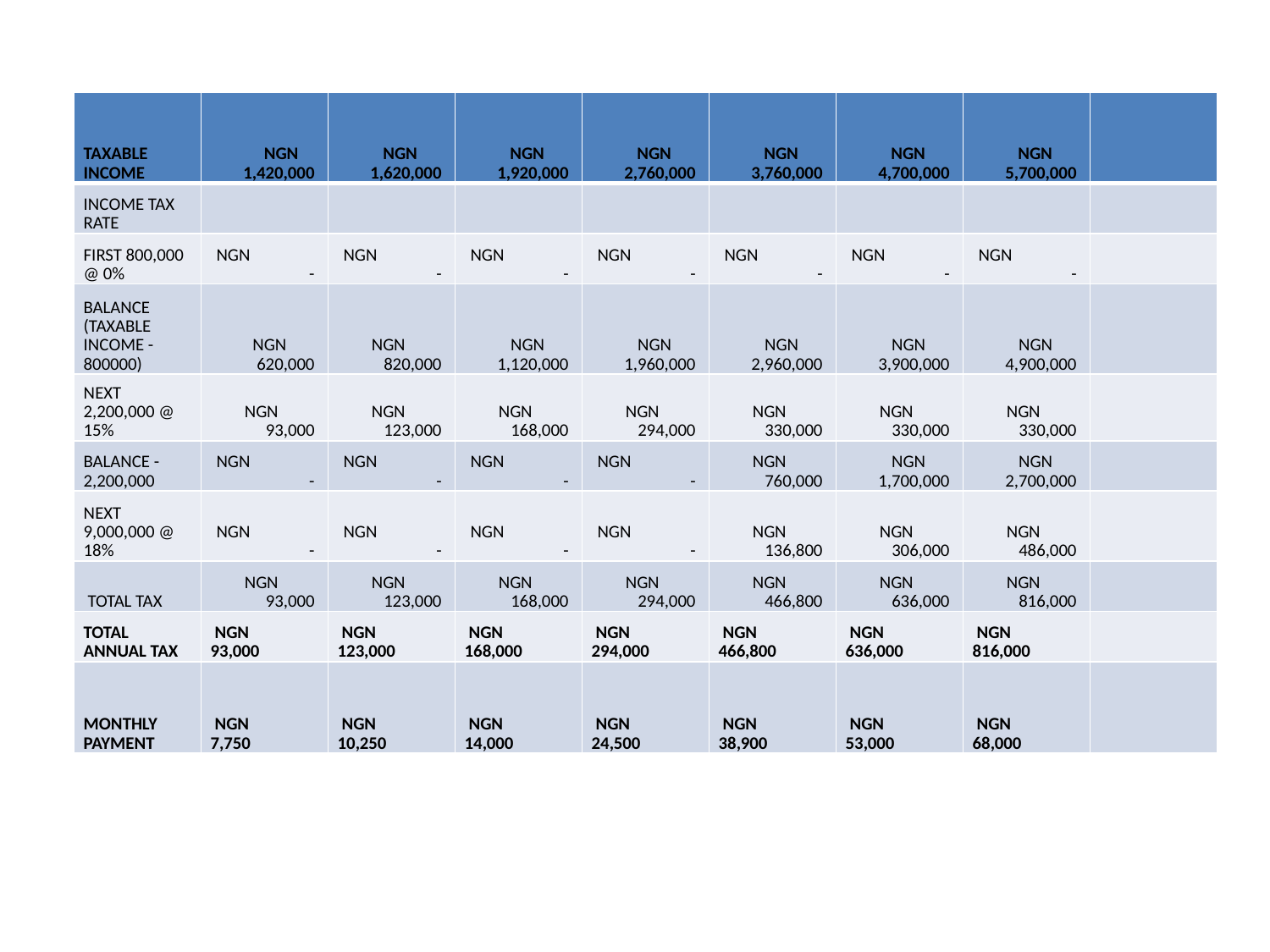

#
| TAXABLE INCOME | NGN 1,420,000 | NGN 1,620,000 | NGN 1,920,000 | NGN 2,760,000 | NGN 3,760,000 | NGN 4,700,000 | NGN 5,700,000 |  |
| --- | --- | --- | --- | --- | --- | --- | --- | --- |
| INCOME TAX RATE |  |  |  |  |  |  |  |  |
| FIRST 800,000 @ 0% | NGN - | NGN - | NGN - | NGN - | NGN - | NGN - | NGN - |  |
| BALANCE (TAXABLE INCOME - 800000) | NGN 620,000 | NGN 820,000 | NGN 1,120,000 | NGN 1,960,000 | NGN 2,960,000 | NGN 3,900,000 | NGN 4,900,000 |  |
| NEXT 2,200,000 @ 15% | NGN 93,000 | NGN 123,000 | NGN 168,000 | NGN 294,000 | NGN 330,000 | NGN 330,000 | NGN 330,000 |  |
| BALANCE - 2,200,000 | NGN - | NGN - | NGN - | NGN - | NGN 760,000 | NGN 1,700,000 | NGN 2,700,000 |  |
| NEXT 9,000,000 @ 18% | NGN - | NGN - | NGN - | NGN - | NGN 136,800 | NGN 306,000 | NGN 486,000 |  |
| TOTAL TAX | NGN 93,000 | NGN 123,000 | NGN 168,000 | NGN 294,000 | NGN 466,800 | NGN 636,000 | NGN 816,000 |  |
| TOTAL ANNUAL TAX | NGN 93,000 | NGN 123,000 | NGN 168,000 | NGN 294,000 | NGN 466,800 | NGN 636,000 | NGN 816,000 |  |
| MONTHLY PAYMENT | NGN 7,750 | NGN 10,250 | NGN 14,000 | NGN 24,500 | NGN 38,900 | NGN 53,000 | NGN 68,000 |  |